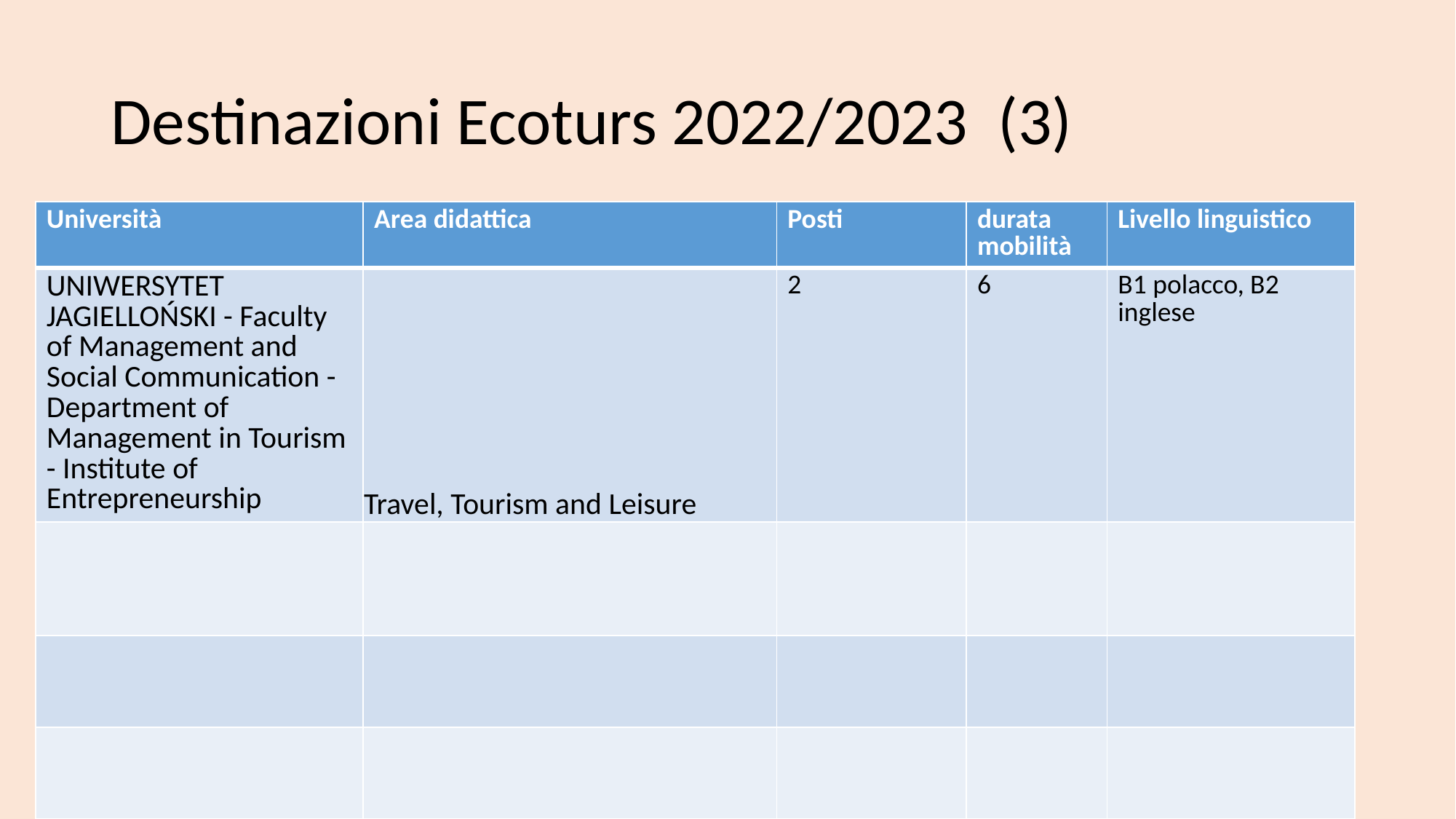

# Destinazioni Ecoturs 2022/2023  (3)
| Università | Area didattica | Posti | durata mobilità | Livello linguistico |
| --- | --- | --- | --- | --- |
| UNIWERSYTET JAGIELLOŃSKI - Faculty of Management and Social Communication -Department of Management in Tourism - Institute of Entrepreneurship | Travel, Tourism and Leisure | 2 | 6 | B1 polacco, B2 inglese |
|  |  |  |  |  |
|  |  |  |  |  |
|  |  |  |  |  |
|  |  |  |  |  |
|  |  |  |  |  |
| --- | --- | --- | --- | --- |
|  |  |  |  |  |
|  |  |  |  |  |
|  |  |  |  |  |
|  |  |  |  |  |
|  |  |  |  |  |
|  |  |  |  |  |
|  |  |  |  |  |